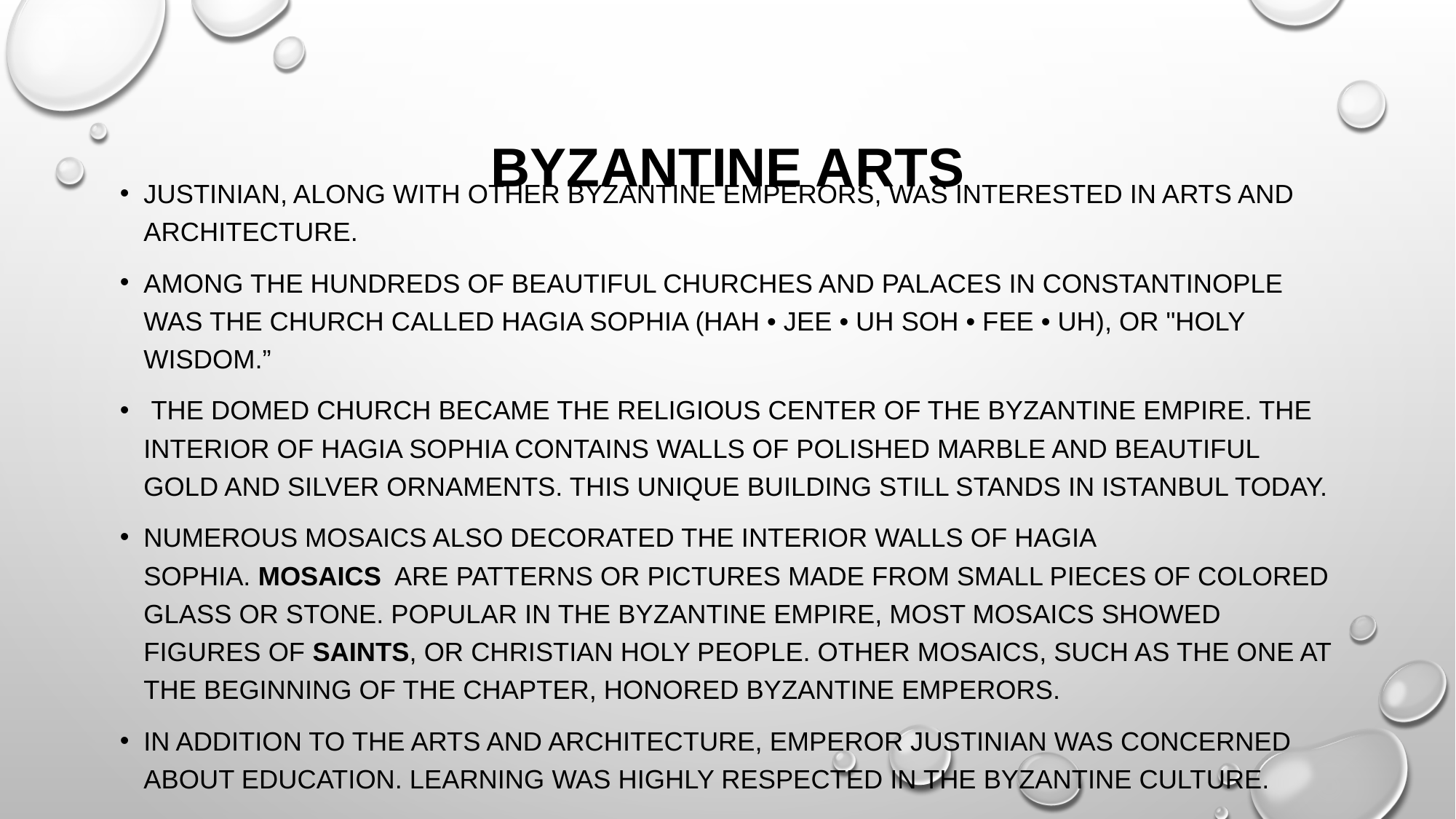

# Byzantine Arts
Justinian, along with other Byzantine emperors, was interested in arts and architecture.
Among the hundreds of beautiful churches and palaces in Constantinople was the church called Hagia Sophia (HAH • jee • uh soh • FEE • uh), or "Holy Wisdom.”
 the domed church became the religious center of the Byzantine Empire. The interior of Hagia Sophia contains walls of polished marble and beautiful gold and silver ornaments. This unique building still stands in Istanbul today.
Numerous mosaics also decorated the interior walls of Hagia Sophia. Mosaics  are patterns or pictures made from small pieces of colored glass or stone. Popular in the Byzantine Empire, most mosaics showed figures of saints, or Christian holy people. Other mosaics, such as the one at the beginning of the chapter, honored Byzantine emperors.
In addition to the arts and architecture, Emperor Justinian was concerned about education. Learning was highly respected in the Byzantine culture.